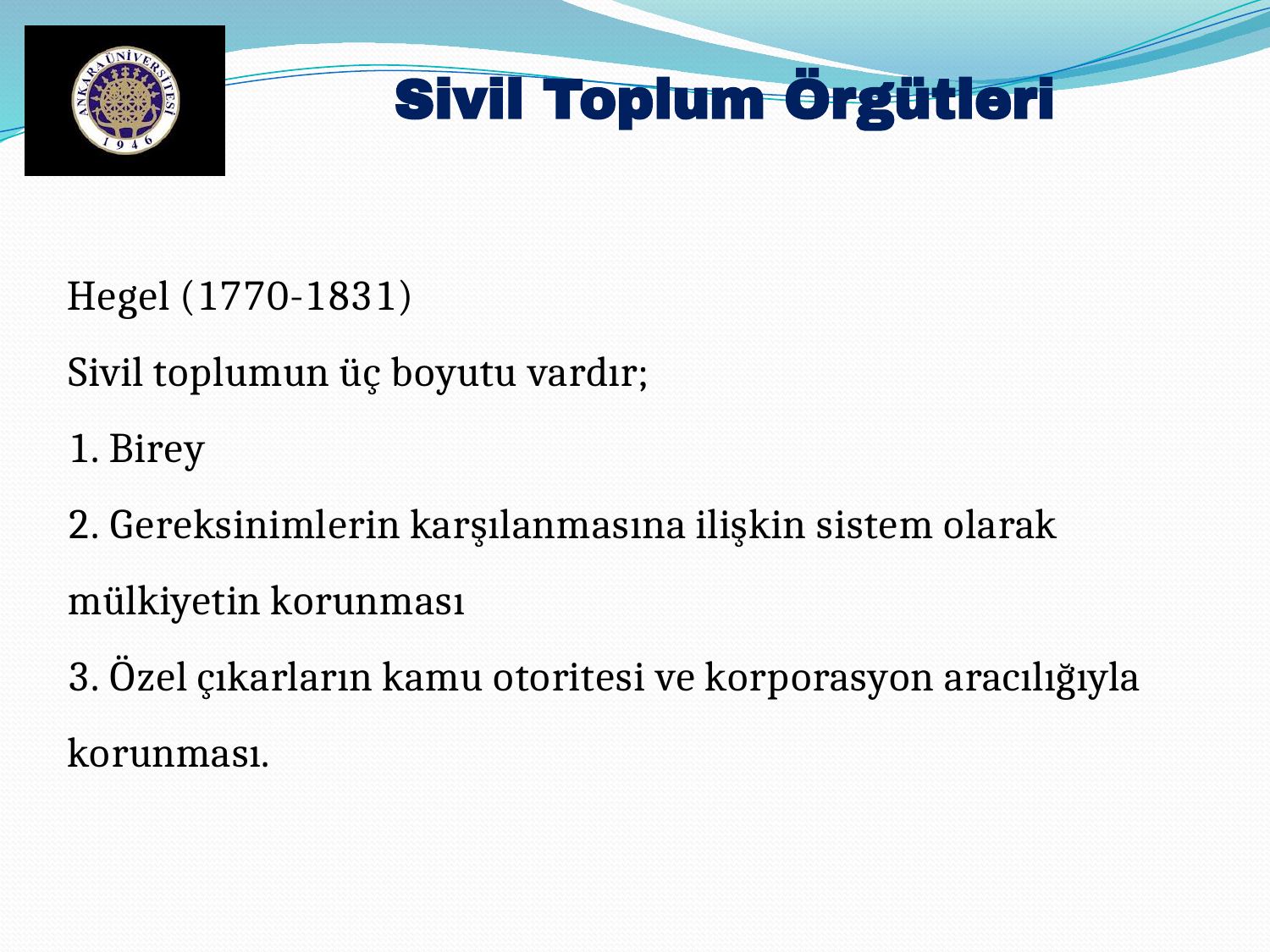

Sivil Toplum Örgütleri
Hegel (1770-1831)
Sivil toplumun üç boyutu vardır;
1. Birey
2. Gereksinimlerin karşılanmasına ilişkin sistem olarak mülkiyetin korunması
3. Özel çıkarların kamu otoritesi ve korporasyon aracılığıyla korunması.